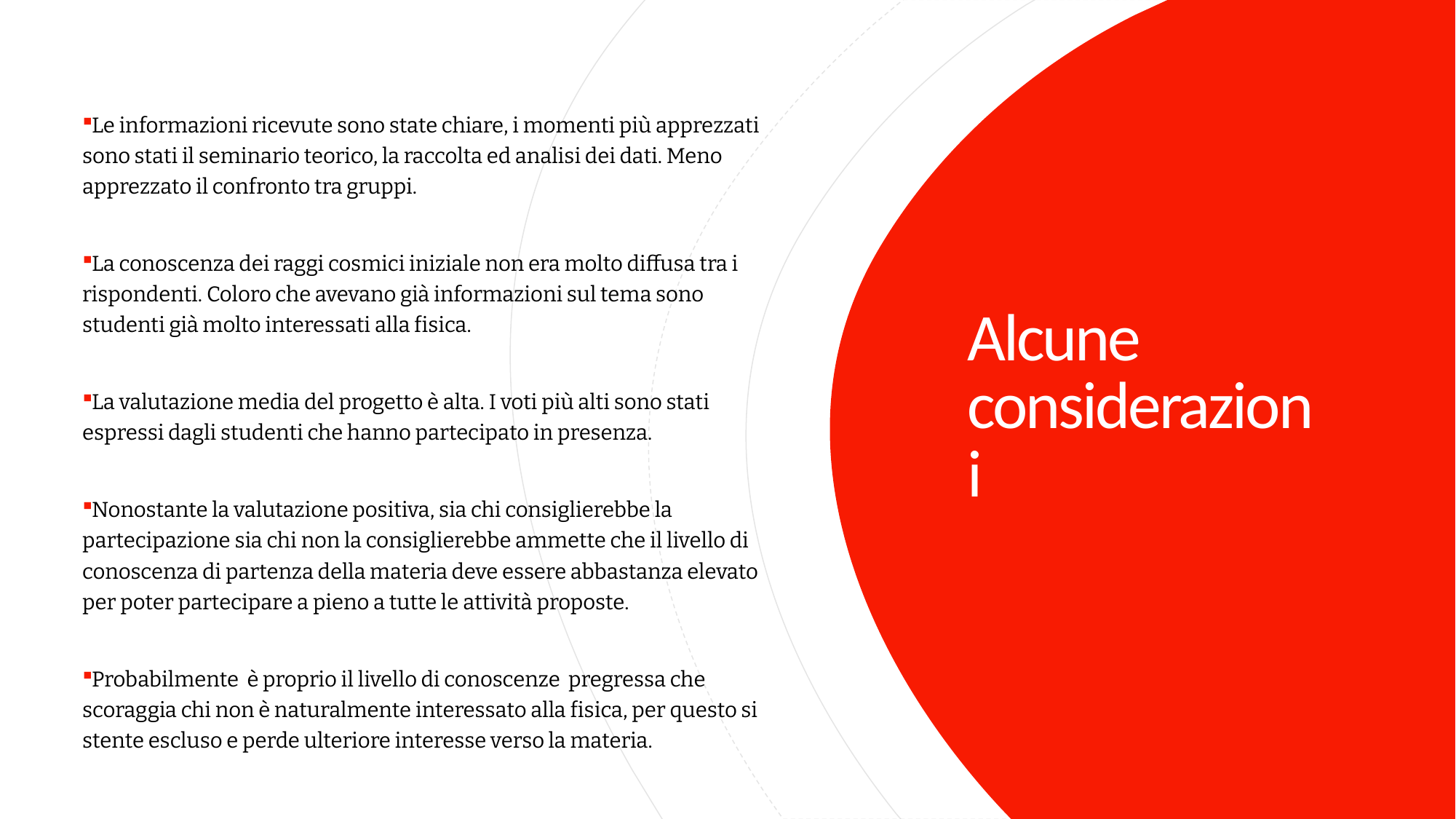

Le informazioni ricevute sono state chiare, i momenti più apprezzati sono stati il seminario teorico, la raccolta ed analisi dei dati. Meno apprezzato il confronto tra gruppi.

La conoscenza dei raggi cosmici iniziale non era molto diffusa tra i rispondenti. Coloro che avevano già informazioni sul tema sono studenti già molto interessati alla fisica.

La valutazione media del progetto è alta. I voti più alti sono stati espressi dagli studenti che hanno partecipato in presenza.

Nonostante la valutazione positiva, sia chi consiglierebbe la partecipazione sia chi non la consiglierebbe ammette che il livello di conoscenza di partenza della materia deve essere abbastanza elevato per poter partecipare a pieno a tutte le attività proposte.

Probabilmente  è proprio il livello di conoscenze  pregressa che scoraggia chi non è naturalmente interessato alla fisica, per questo si stente escluso e perde ulteriore interesse verso la materia.

# Alcune considerazioni